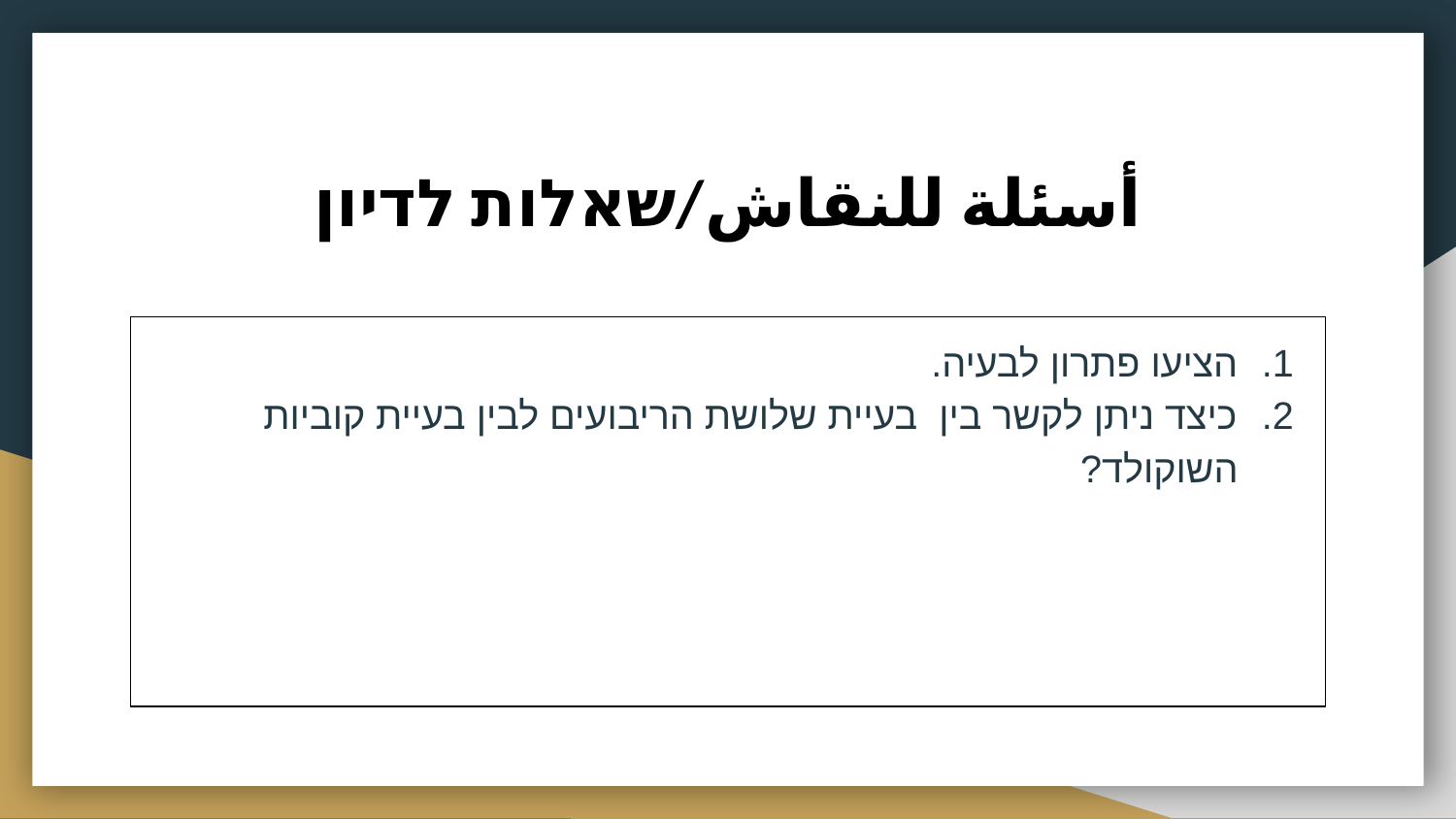

# أسئلة للنقاش/שאלות לדיון

הציעו פתרון לבעיה.
כיצד ניתן לקשר בין  בעיית שלושת הריבועים לבין בעיית קוביות השוקולד?